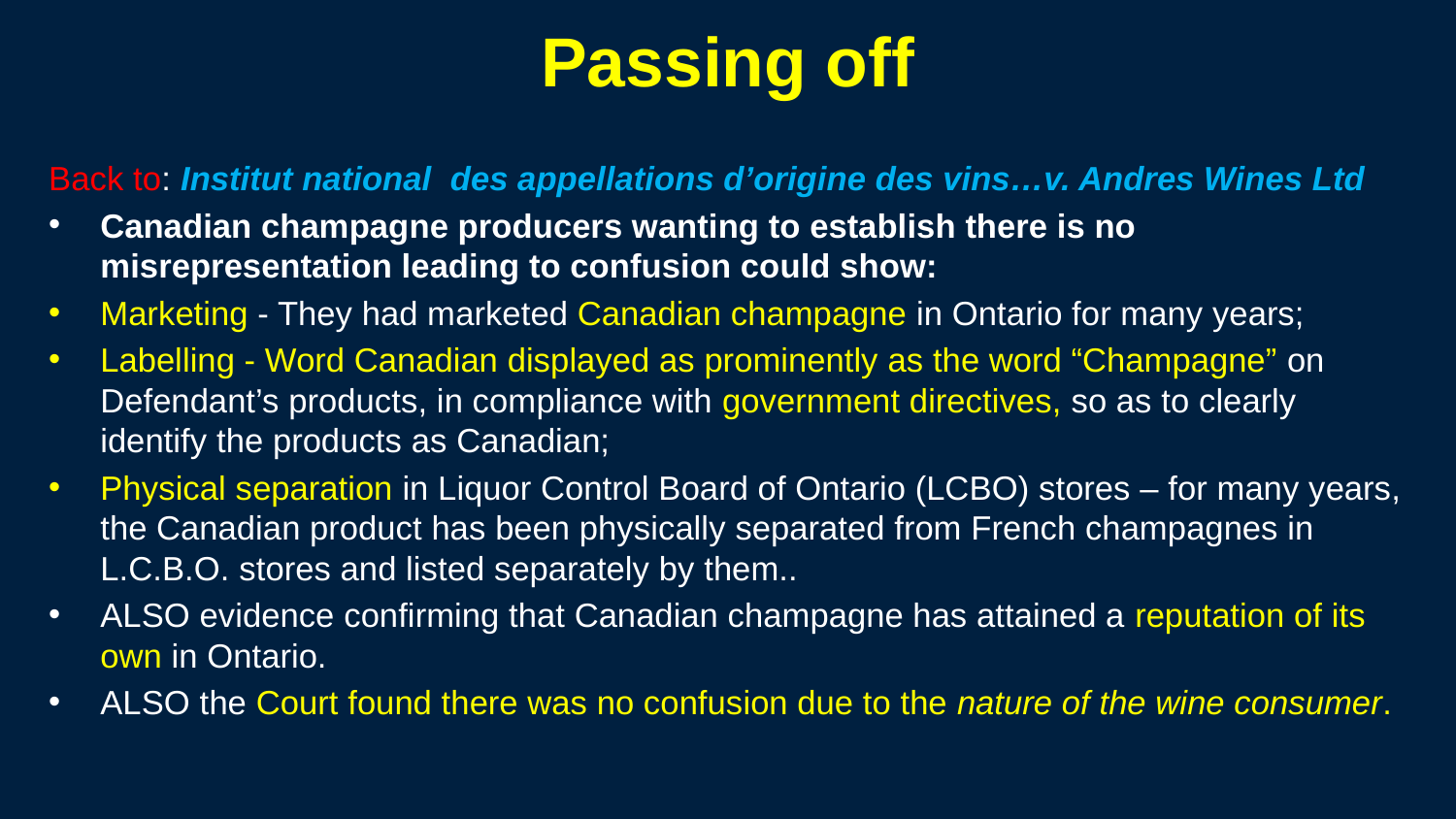

95
# Passing off
Back to: Institut national  des appellations d’origine des vins…v. Andres Wines Ltd
Canadian champagne producers wanting to establish there is no misrepresentation leading to confusion could show:
Marketing - They had marketed Canadian champagne in Ontario for many years;
Labelling - Word Canadian displayed as prominently as the word “Champagne” on Defendant’s products, in compliance with government directives, so as to clearly identify the products as Canadian;
Physical separation in Liquor Control Board of Ontario (LCBO) stores – for many years, the Canadian product has been physically separated from French champagnes in L.C.B.O. stores and listed separately by them..
ALSO evidence confirming that Canadian champagne has attained a reputation of its own in Ontario.
ALSO the Court found there was no confusion due to the nature of the wine consumer.